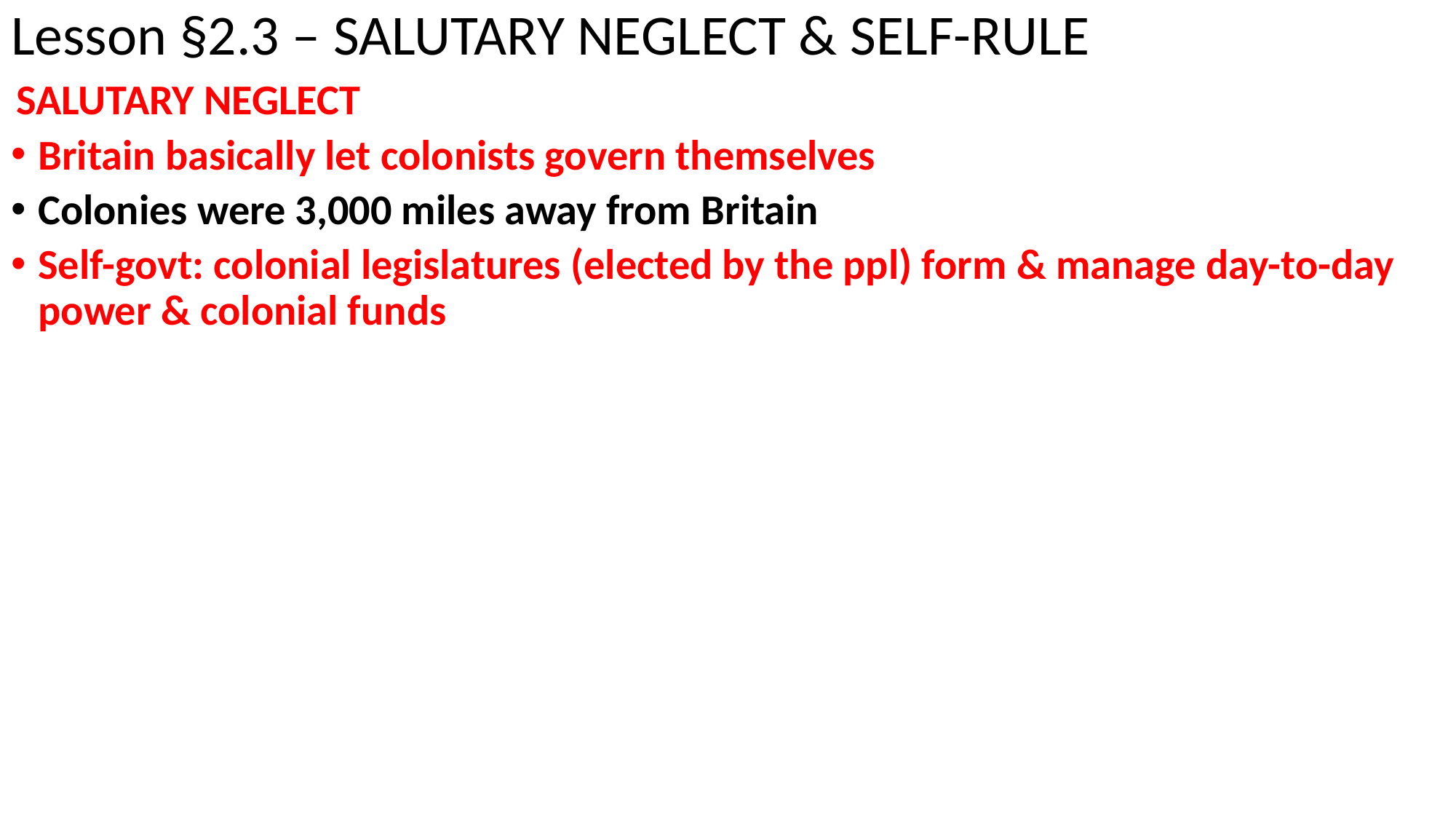

# Lesson §2.3 – SALUTARY NEGLECT & SELF-RULE
SALUTARY NEGLECT
Britain basically let colonists govern themselves
Colonies were 3,000 miles away from Britain
Self-govt: colonial legislatures (elected by the ppl) form & manage day-to-day power & colonial funds